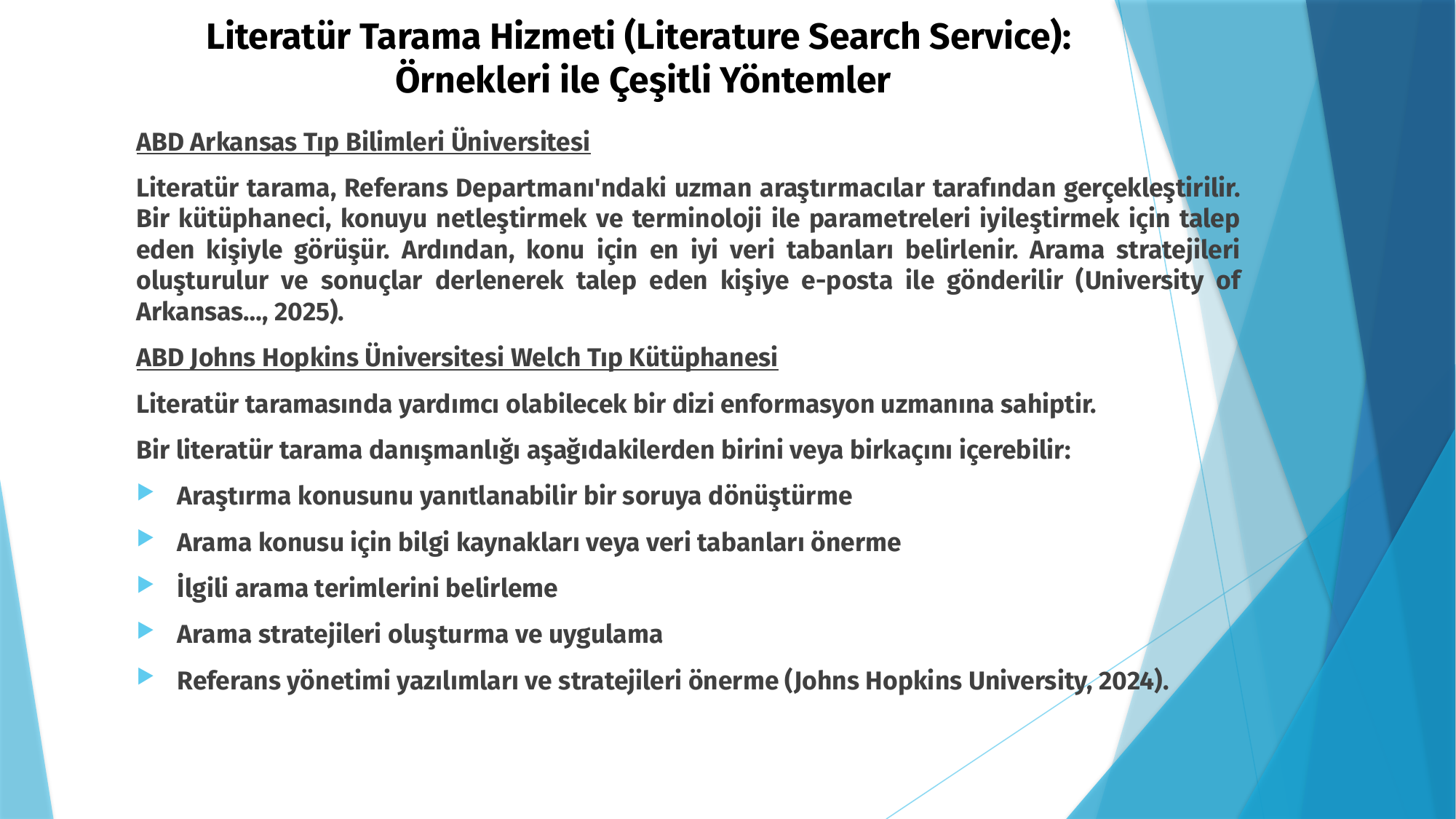

# Literatür Tarama Hizmeti (Literature Search Service): Örnekleri ile Çeşitli Yöntemler
ABD Arkansas Tıp Bilimleri Üniversitesi
Literatür tarama, Referans Departmanı'ndaki uzman araştırmacılar tarafından gerçekleştirilir. Bir kütüphaneci, konuyu netleştirmek ve terminoloji ile parametreleri iyileştirmek için talep eden kişiyle görüşür. Ardından, konu için en iyi veri tabanları belirlenir. Arama stratejileri oluşturulur ve sonuçlar derlenerek talep eden kişiye e-posta ile gönderilir (University of Arkansas…, 2025).
ABD Johns Hopkins Üniversitesi Welch Tıp Kütüphanesi
Literatür taramasında yardımcı olabilecek bir dizi enformasyon uzmanına sahiptir.
Bir literatür tarama danışmanlığı aşağıdakilerden birini veya birkaçını içerebilir:
Araştırma konusunu yanıtlanabilir bir soruya dönüştürme
Arama konusu için bilgi kaynakları veya veri tabanları önerme
İlgili arama terimlerini belirleme
Arama stratejileri oluşturma ve uygulama
Referans yönetimi yazılımları ve stratejileri önerme (Johns Hopkins University, 2024).